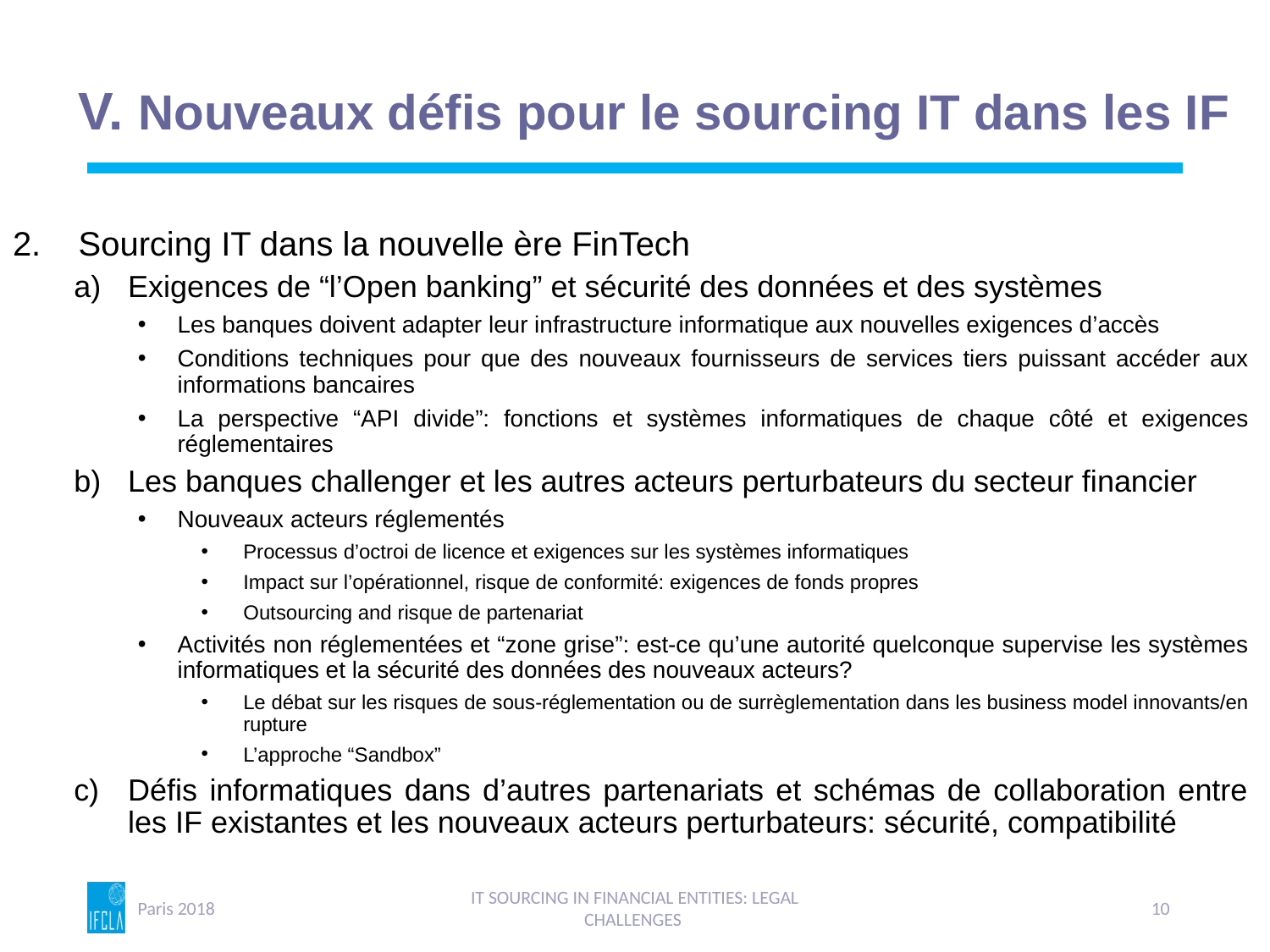

# V. Nouveaux défis pour le sourcing IT dans les IF
Sourcing IT dans la nouvelle ère FinTech
Exigences de “l’Open banking” et sécurité des données et des systèmes
Les banques doivent adapter leur infrastructure informatique aux nouvelles exigences d’accès
Conditions techniques pour que des nouveaux fournisseurs de services tiers puissant accéder aux informations bancaires
La perspective “API divide”: fonctions et systèmes informatiques de chaque côté et exigences réglementaires
Les banques challenger et les autres acteurs perturbateurs du secteur financier
Nouveaux acteurs réglementés
Processus d’octroi de licence et exigences sur les systèmes informatiques
Impact sur l’opérationnel, risque de conformité: exigences de fonds propres
Outsourcing and risque de partenariat
Activités non réglementées et “zone grise”: est-ce qu’une autorité quelconque supervise les systèmes informatiques et la sécurité des données des nouveaux acteurs?
Le débat sur les risques de sous-réglementation ou de surrèglementation dans les business model innovants/en rupture
L’approche “Sandbox”
Défis informatiques dans d’autres partenariats et schémas de collaboration entre les IF existantes et les nouveaux acteurs perturbateurs: sécurité, compatibilité

Paris 2018
IT SOURCING IN FINANCIAL ENTITIES: LEGAL CHALLENGES
10